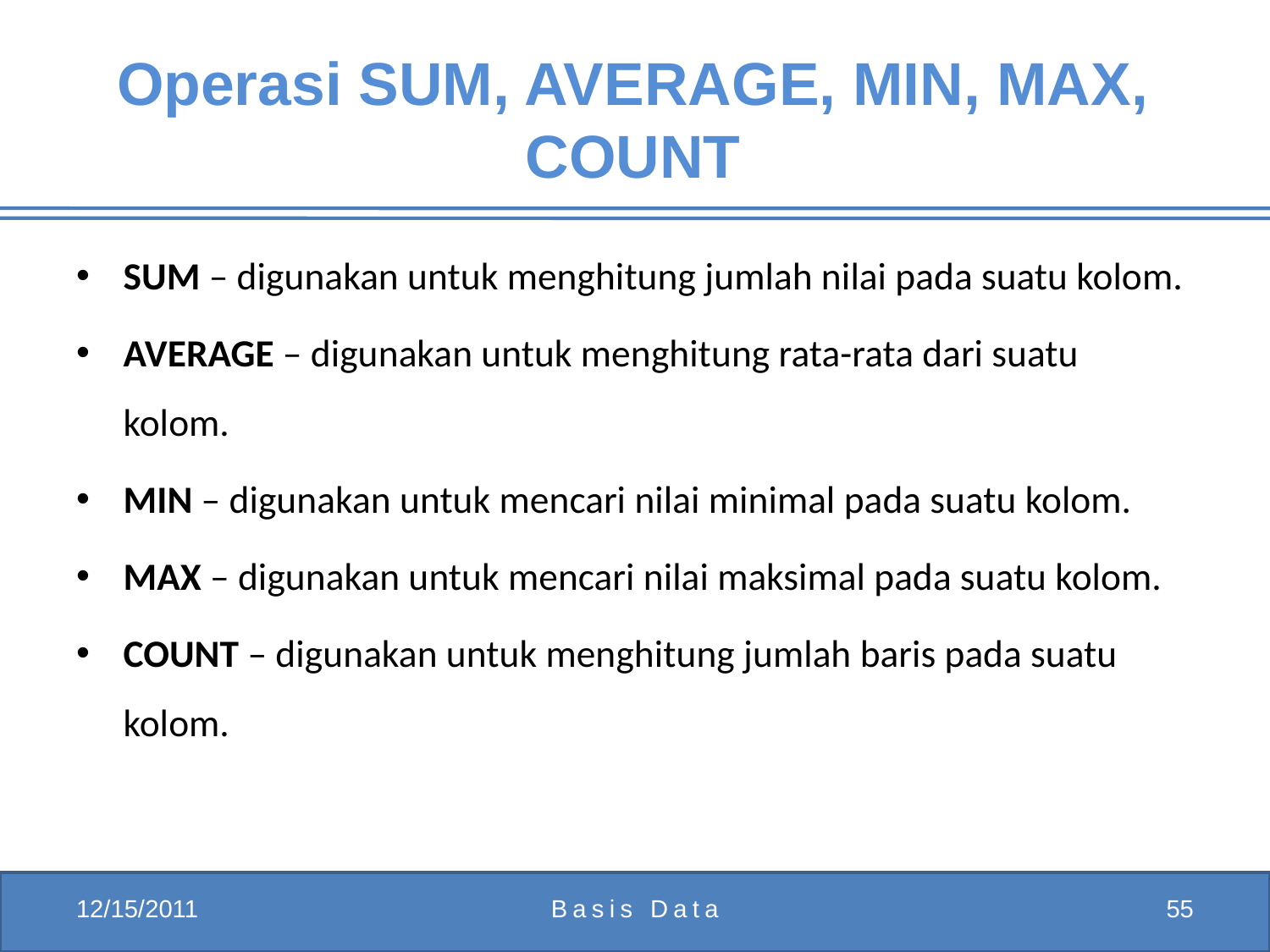

# Operasi SUM, AVERAGE, MIN, MAX, COUNT
SUM – digunakan untuk menghitung jumlah nilai pada suatu kolom.
AVERAGE – digunakan untuk menghitung rata-rata dari suatu kolom.
MIN – digunakan untuk mencari nilai minimal pada suatu kolom.
MAX – digunakan untuk mencari nilai maksimal pada suatu kolom.
COUNT – digunakan untuk menghitung jumlah baris pada suatu kolom.
12/15/2011
Basis Data
55